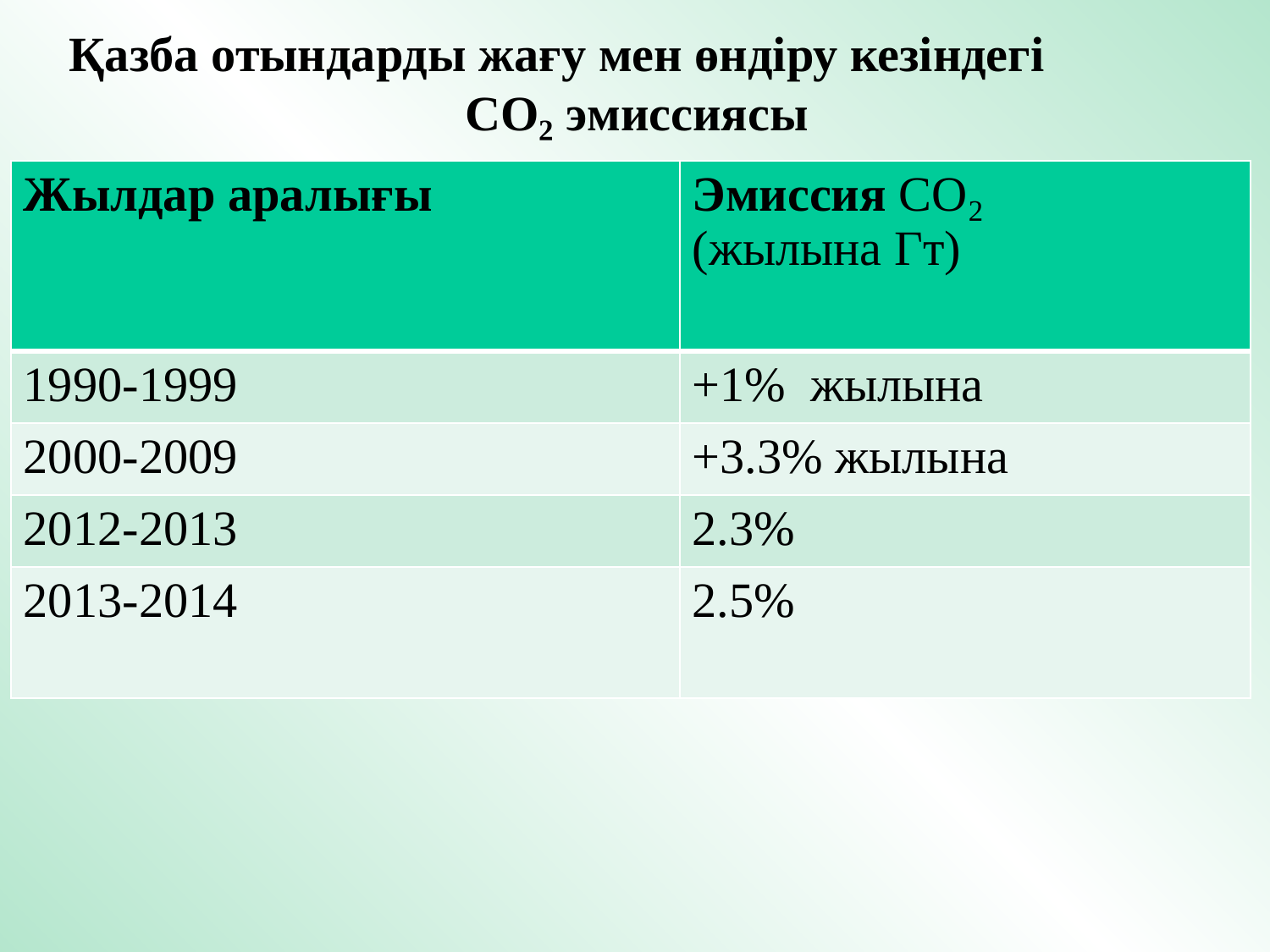

Қазба отындарды жағу мен өндіру кезіндегі               СО₂ эмиссиясы
| Жылдар аралығы | Эмиссия СО₂ (жылына Гт) |
| --- | --- |
| 1990-1999 | +1% жылына |
| 2000-2009 | +3.3% жылына |
| 2012-2013 | 2.3% |
| 2013-2014 | 2.5% |